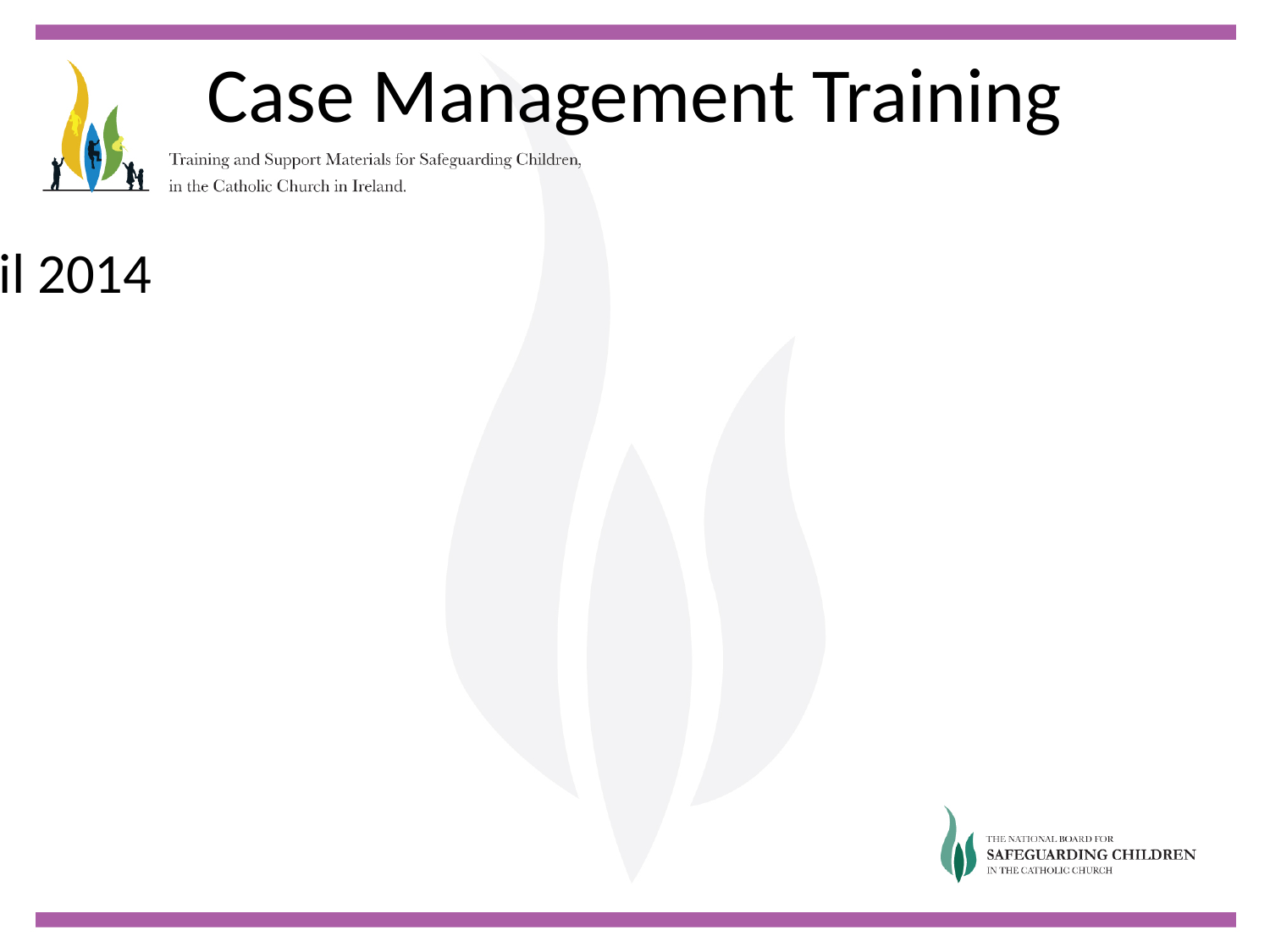

# Case Management Training

9th April 2014